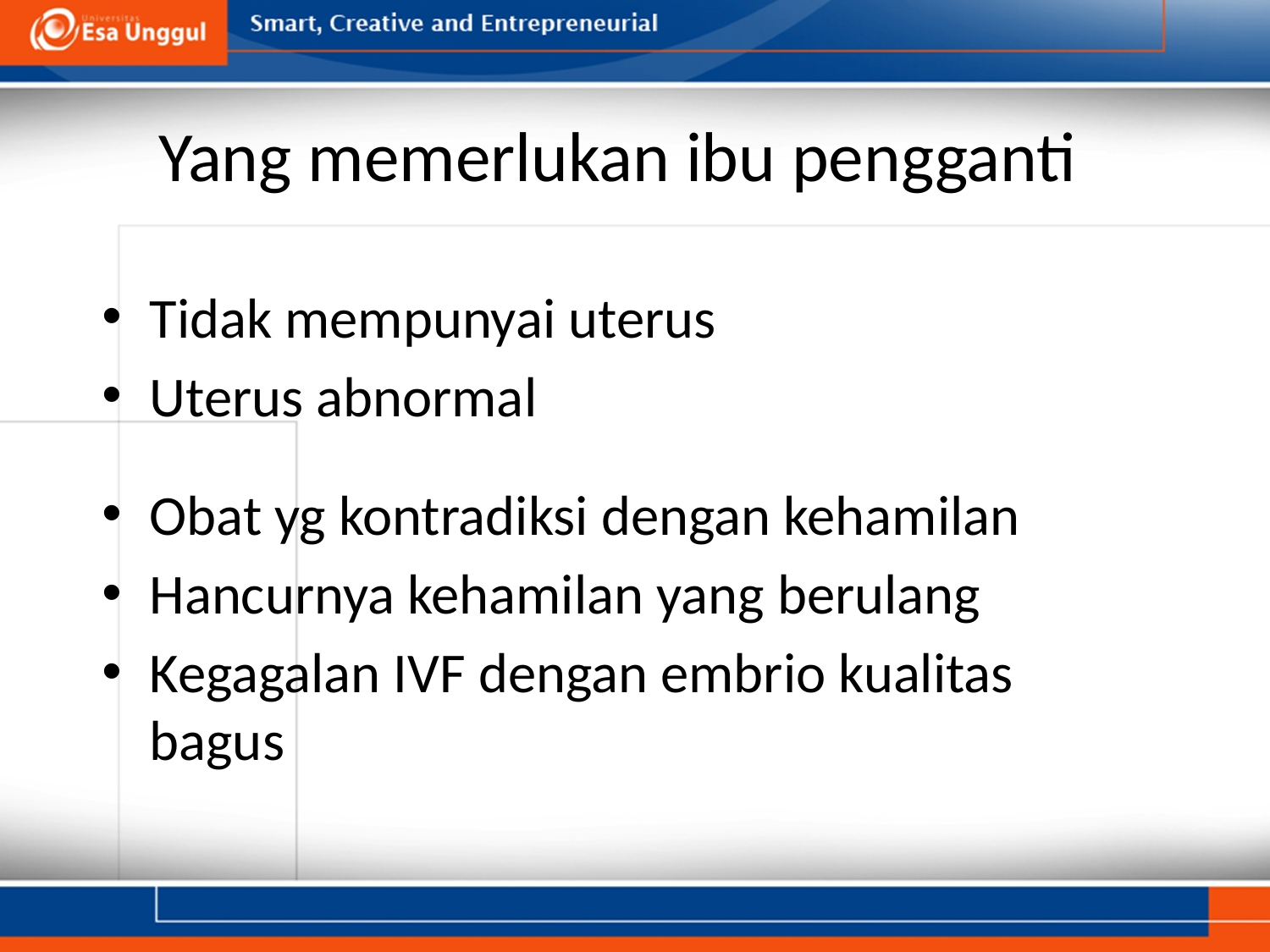

# Yang memerlukan ibu pengganti
Tidak mempunyai uterus
Uterus abnormal

Obat yg kontradiksi dengan kehamilan
Hancurnya kehamilan yang berulang
Kegagalan IVF dengan embrio kualitas bagus